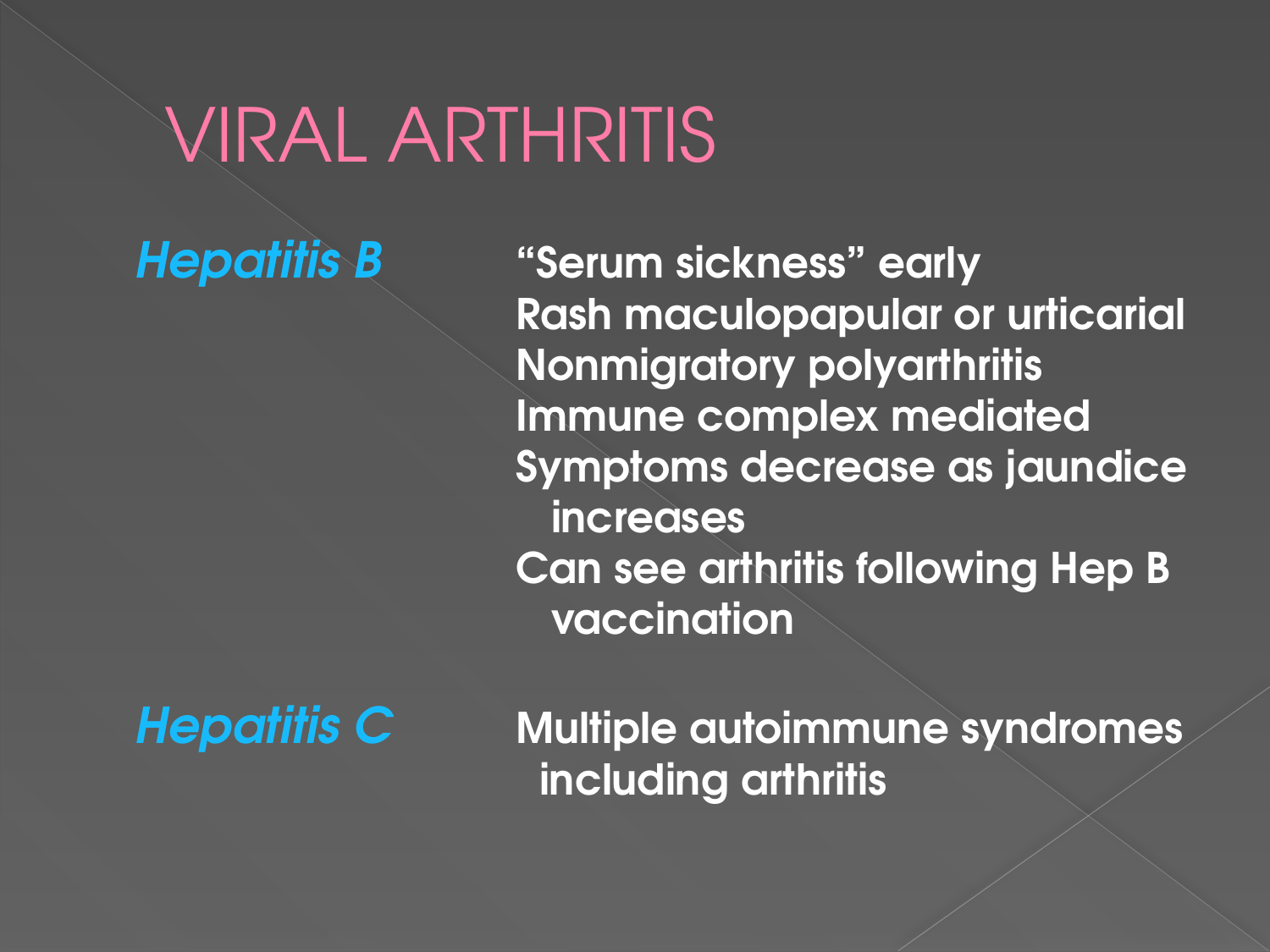

# VIRAL ARTHRITIS
Hepatitis B		“Serum sickness” early
			Rash maculopapular or urticarial
			Nonmigratory polyarthritis
			Immune complex mediated
			Symptoms decrease as jaundice
			   increases
			Can see arthritis following Hep B
			   vaccination

Hepatitis C	Multiple autoimmune syndromes
			  including arthritis